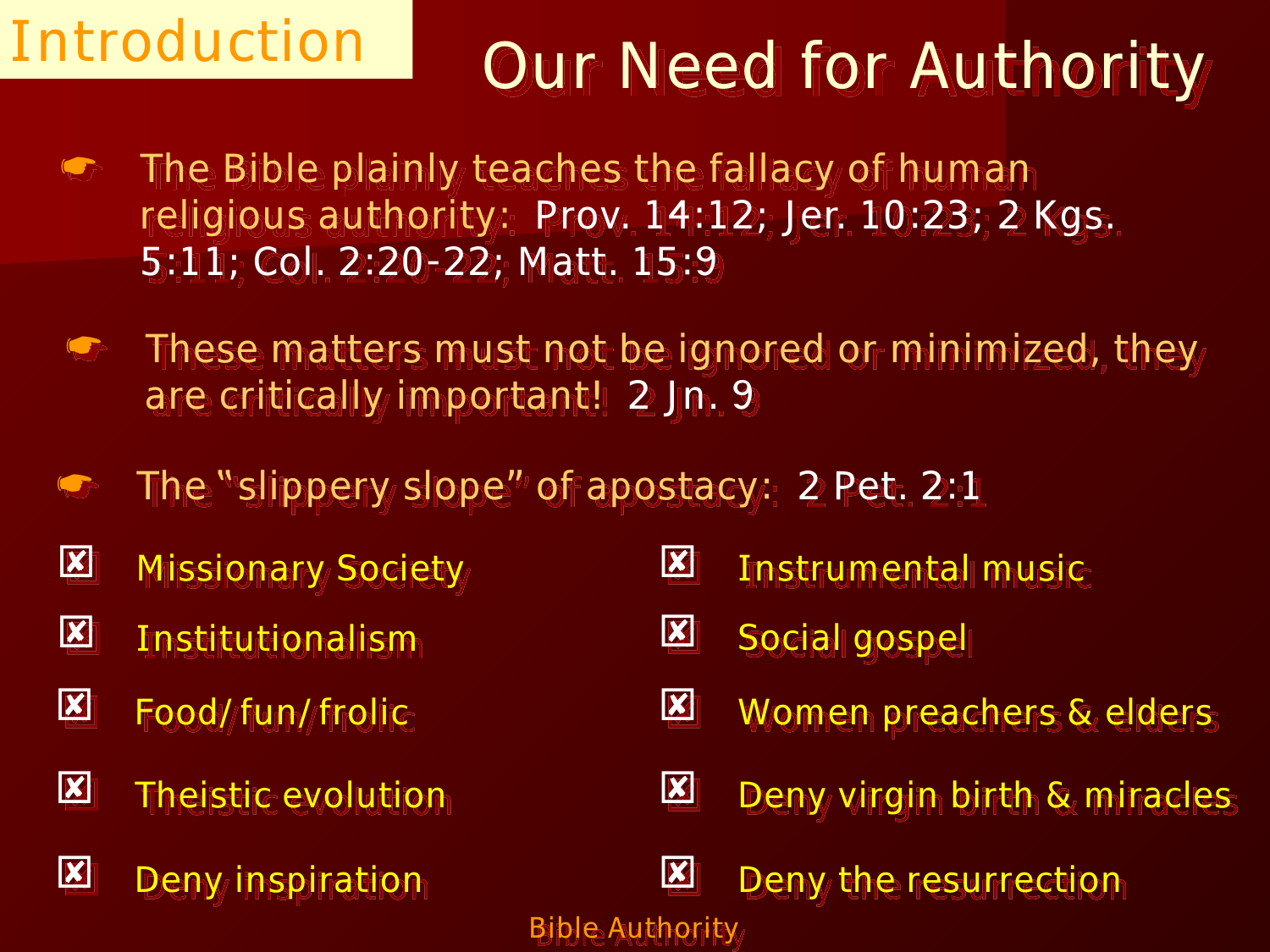

Our Need for Authority
Introduction
The Bible plainly teaches the fallacy of human religious authority:  Prov. 14:12; Jer. 10:23; 2 Kgs. 5:11; Col. 2:20-22; Matt. 15:9
These matters must not be ignored or minimized, they are critically important!  2 Jn. 9
The “slippery slope” of apostacy:  2 Pet. 2:1
Missionary Society
Instrumental music
Social gospel
Institutionalism
Food/fun/frolic
Women preachers & elders
Theistic evolution
Deny virgin birth & miracles
Deny inspiration
Deny the resurrection
4
Bible Authority